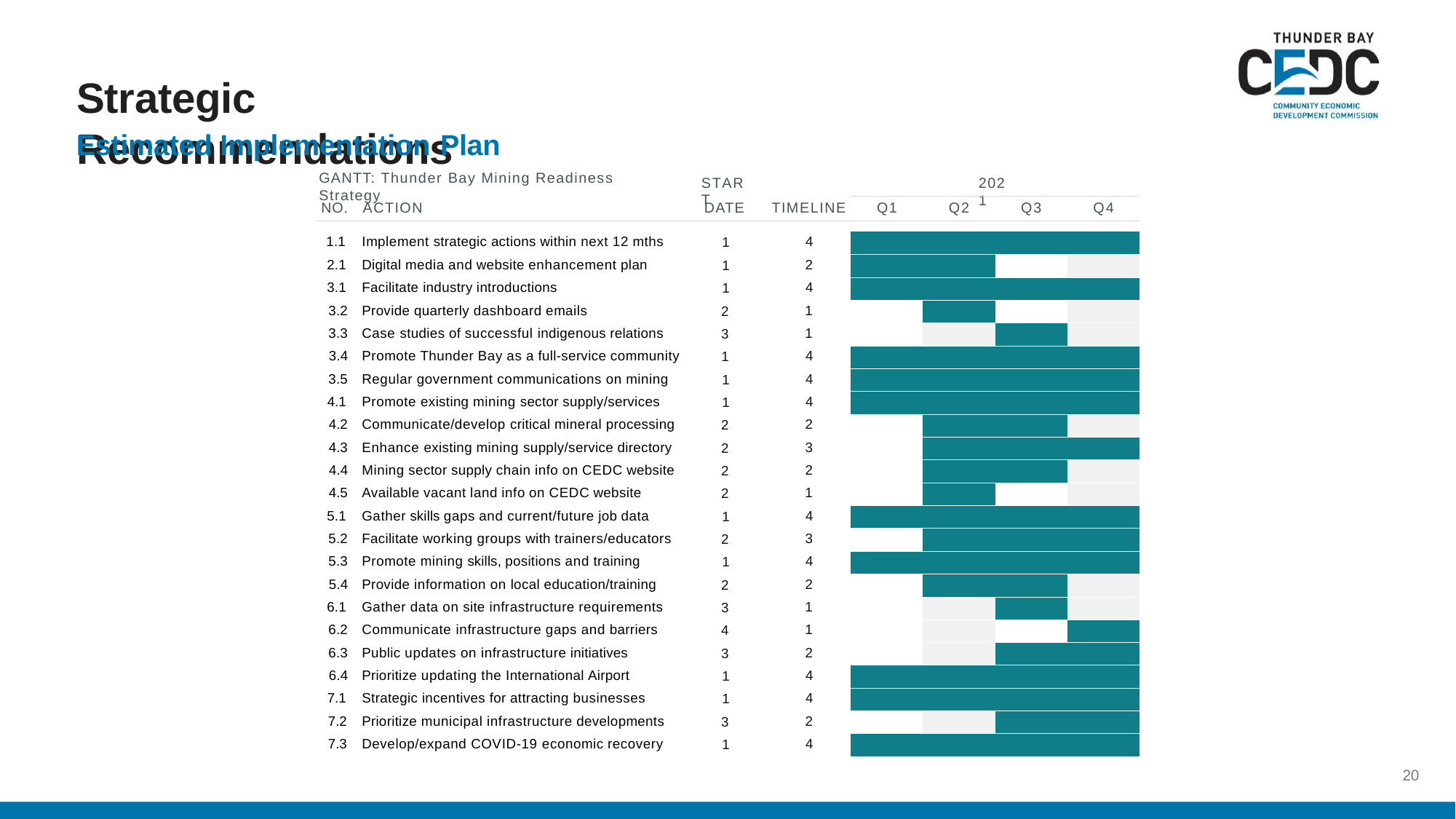

# Strategic Recommendations
Estimated Implementation Plan
GANTT: Thunder Bay Mining Readiness Strategy
START
2021
| NO. | ACTION | DATE | TIMELINE | Q1 | Q2 | Q3 | Q4 |
| --- | --- | --- | --- | --- | --- | --- | --- |
| 1.1 | Implement strategic actions within next 12 mths | 1 | 4 |  |  |  |  |
| 2.1 | Digital media and website enhancement plan | 1 | 2 |  |  |  |  |
| 3.1 | Facilitate industry introductions | 1 | 4 |  |  |  |  |
| 3.2 | Provide quarterly dashboard emails | 2 | 1 |  |  |  |  |
| 3.3 | Case studies of successful indigenous relations | 3 | 1 |  |  |  |  |
| 3.4 | Promote Thunder Bay as a full-service community | 1 | 4 |  |  |  |  |
| 3.5 | Regular government communications on mining | 1 | 4 |  |  |  |  |
| 4.1 | Promote existing mining sector supply/services | 1 | 4 |  |  |  |  |
| 4.2 | Communicate/develop critical mineral processing | 2 | 2 |  |  |  |  |
| 4.3 | Enhance existing mining supply/service directory | 2 | 3 |  |  |  |  |
| 4.4 | Mining sector supply chain info on CEDC website | 2 | 2 |  |  |  |  |
| 4.5 | Available vacant land info on CEDC website | 2 | 1 |  |  |  |  |
| 5.1 | Gather skills gaps and current/future job data | 1 | 4 |  |  |  |  |
| 5.2 | Facilitate working groups with trainers/educators | 2 | 3 |  |  |  |  |
| 5.3 | Promote mining skills, positions and training | 1 | 4 |  |  |  |  |
| 5.4 | Provide information on local education/training | 2 | 2 |  |  |  |  |
| 6.1 | Gather data on site infrastructure requirements | 3 | 1 |  |  |  |  |
| 6.2 | Communicate infrastructure gaps and barriers | 4 | 1 |  |  |  |  |
| 6.3 | Public updates on infrastructure initiatives | 3 | 2 |  |  |  |  |
| 6.4 | Prioritize updating the International Airport | 1 | 4 |  |  |  |  |
| 7.1 | Strategic incentives for attracting businesses | 1 | 4 |  |  |  |  |
| 7.2 | Prioritize municipal infrastructure developments | 3 | 2 |  |  |  |  |
| 7.3 | Develop/expand COVID-19 economic recovery | 1 | 4 |  |  |  |  |

20